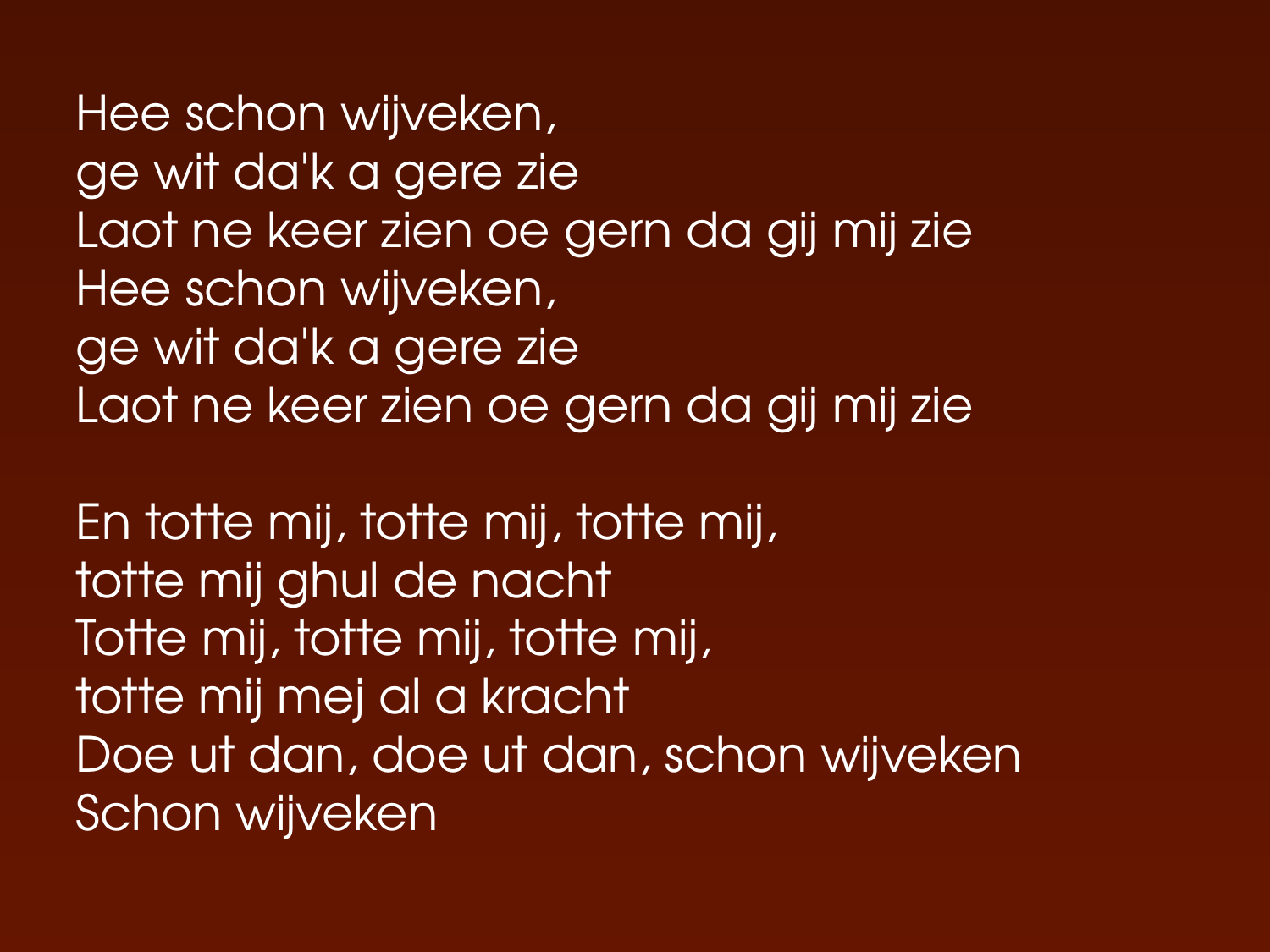

Hee schon wijveken,
ge wit da'k a gere zie
Laot ne keer zien oe gern da gij mij zie
Hee schon wijveken,
ge wit da'k a gere zie
Laot ne keer zien oe gern da gij mij zie
En totte mij, totte mij, totte mij,
totte mij ghul de nacht
Totte mij, totte mij, totte mij,
totte mij mej al a kracht
Doe ut dan, doe ut dan, schon wijveken
Schon wijveken